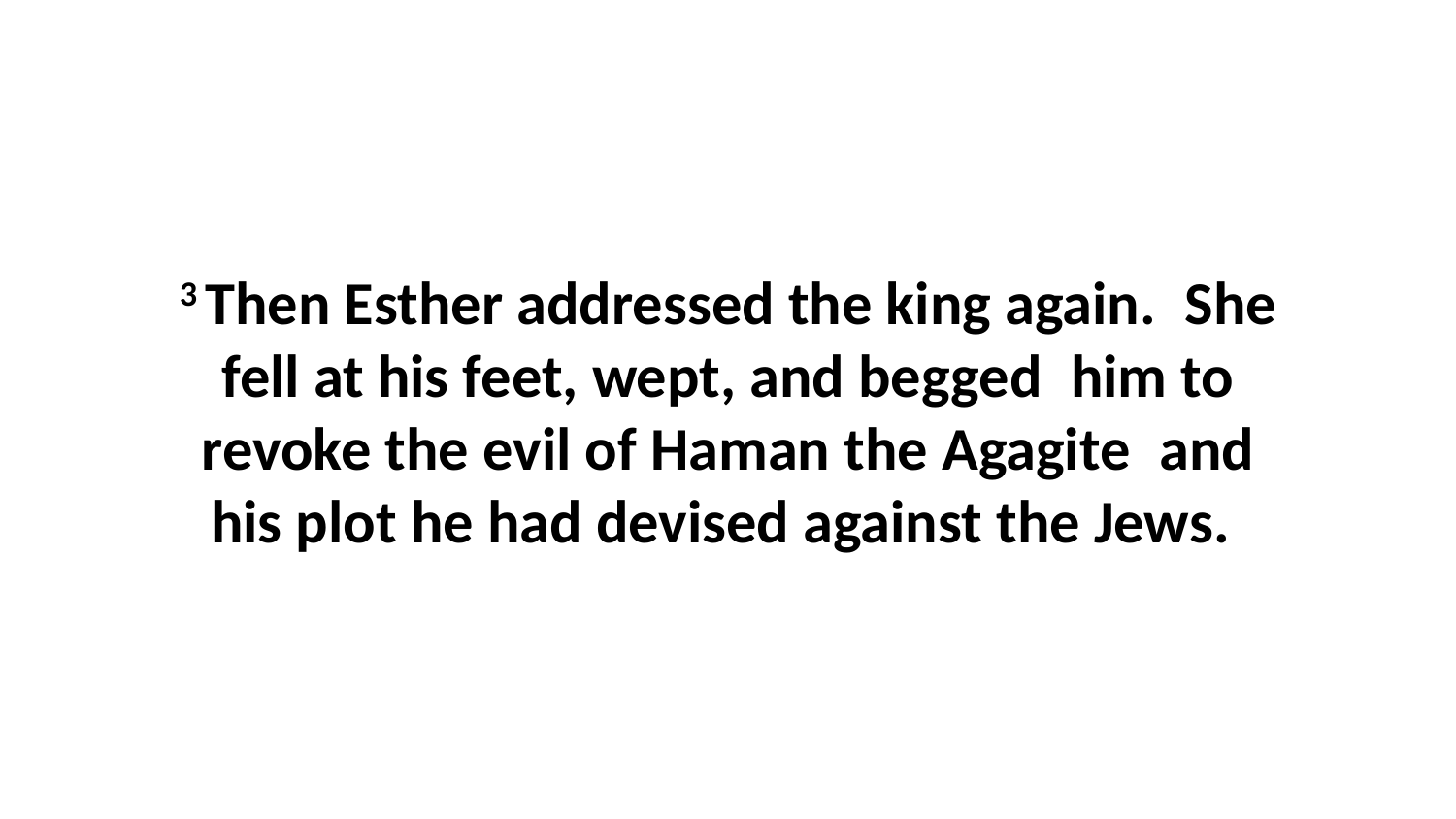

3 Then Esther addressed the king again.  She fell at his feet, wept, and begged  him to revoke the evil of Haman the Agagite  and his plot he had devised against the Jews.